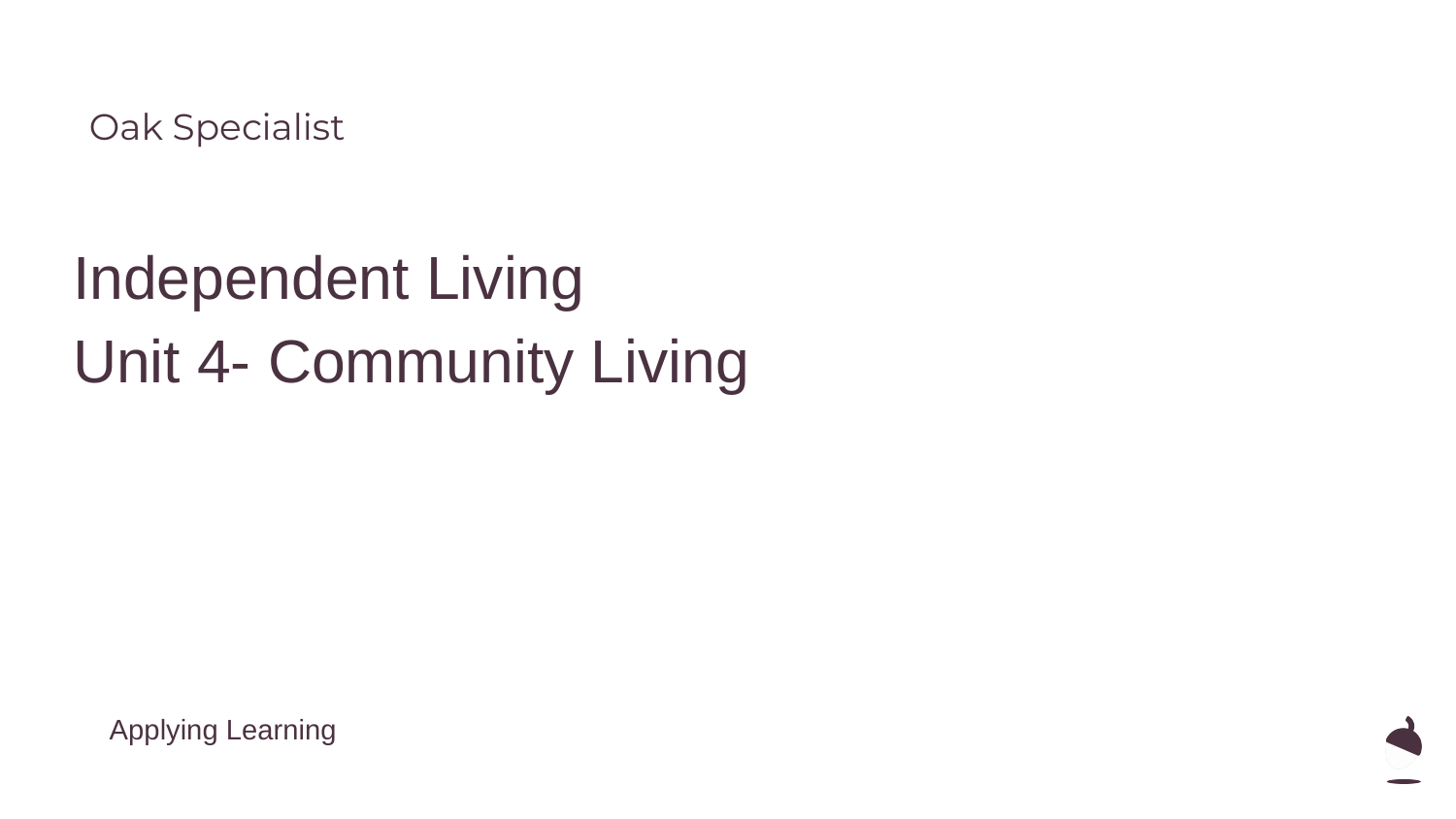

Oak Specialist
Independent Living
Unit 4- Community Living

Applying Learning